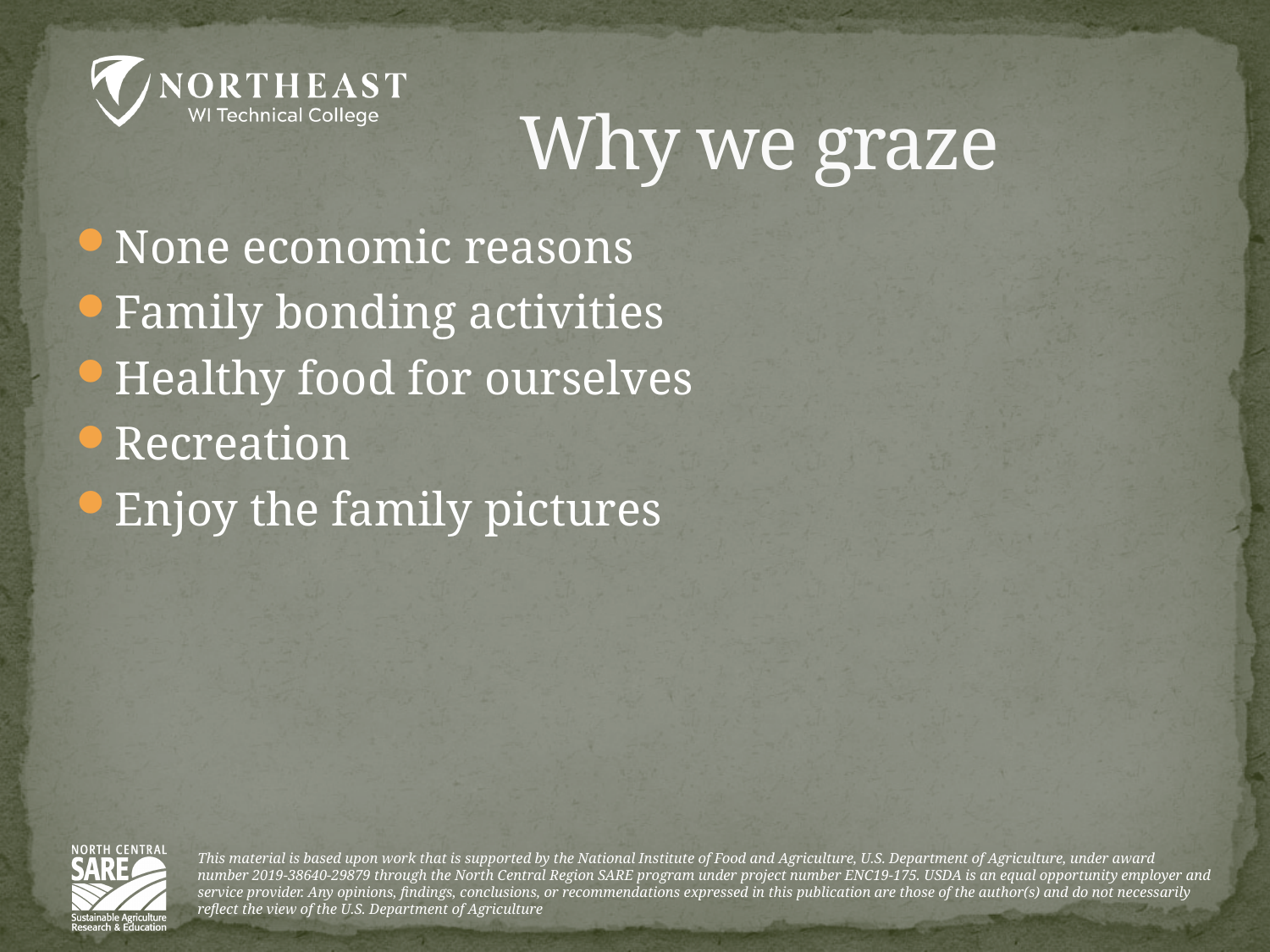

# Why we graze
None economic reasons
Family bonding activities
Healthy food for ourselves
Recreation
Enjoy the family pictures